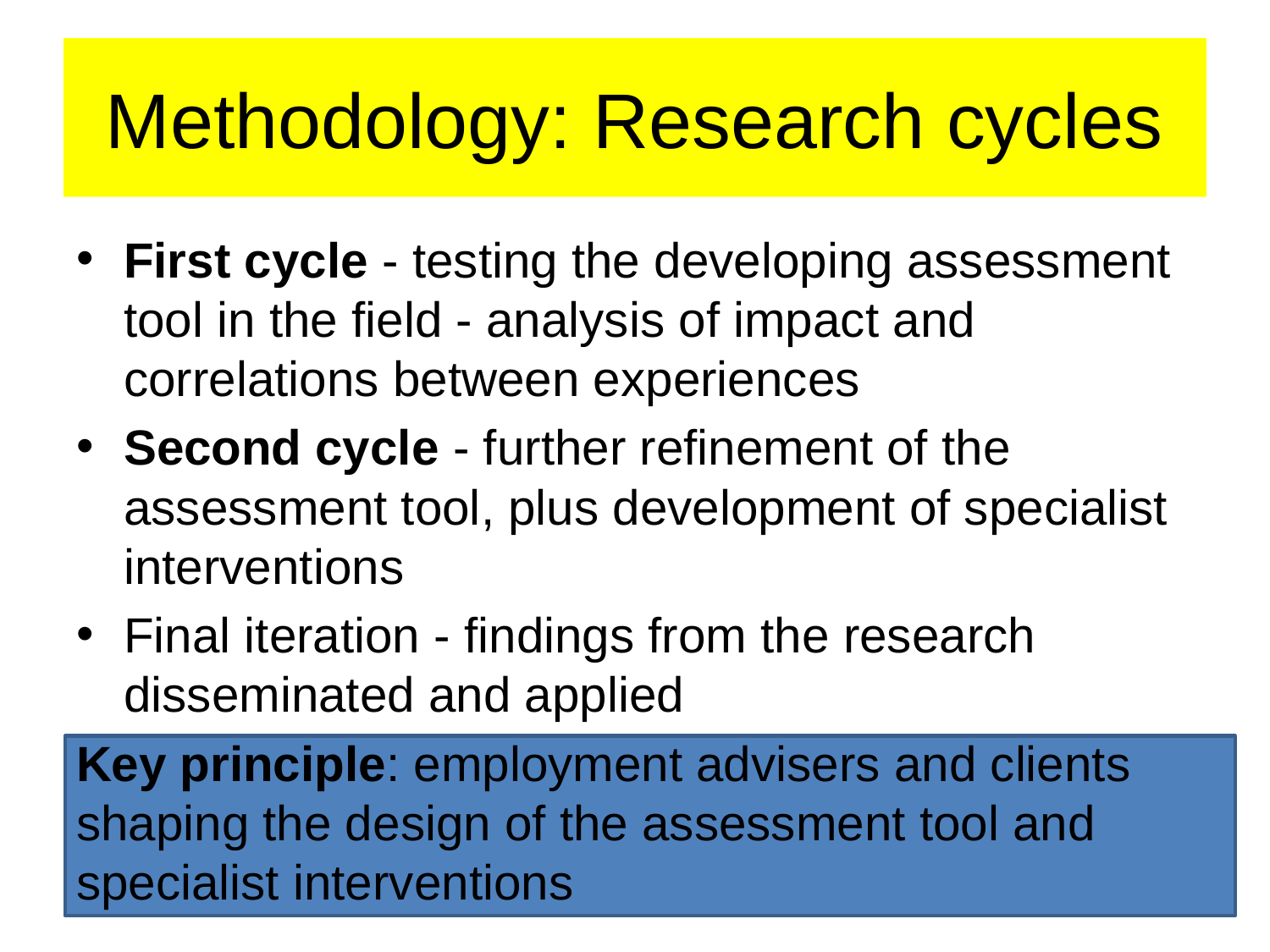

# Methodology: Research cycles
First cycle - testing the developing assessment tool in the field - analysis of impact and correlations between experiences
Second cycle - further refinement of the assessment tool, plus development of specialist interventions
Final iteration - findings from the research disseminated and applied
Key principle: employment advisers and clients shaping the design of the assessment tool and specialist interventions